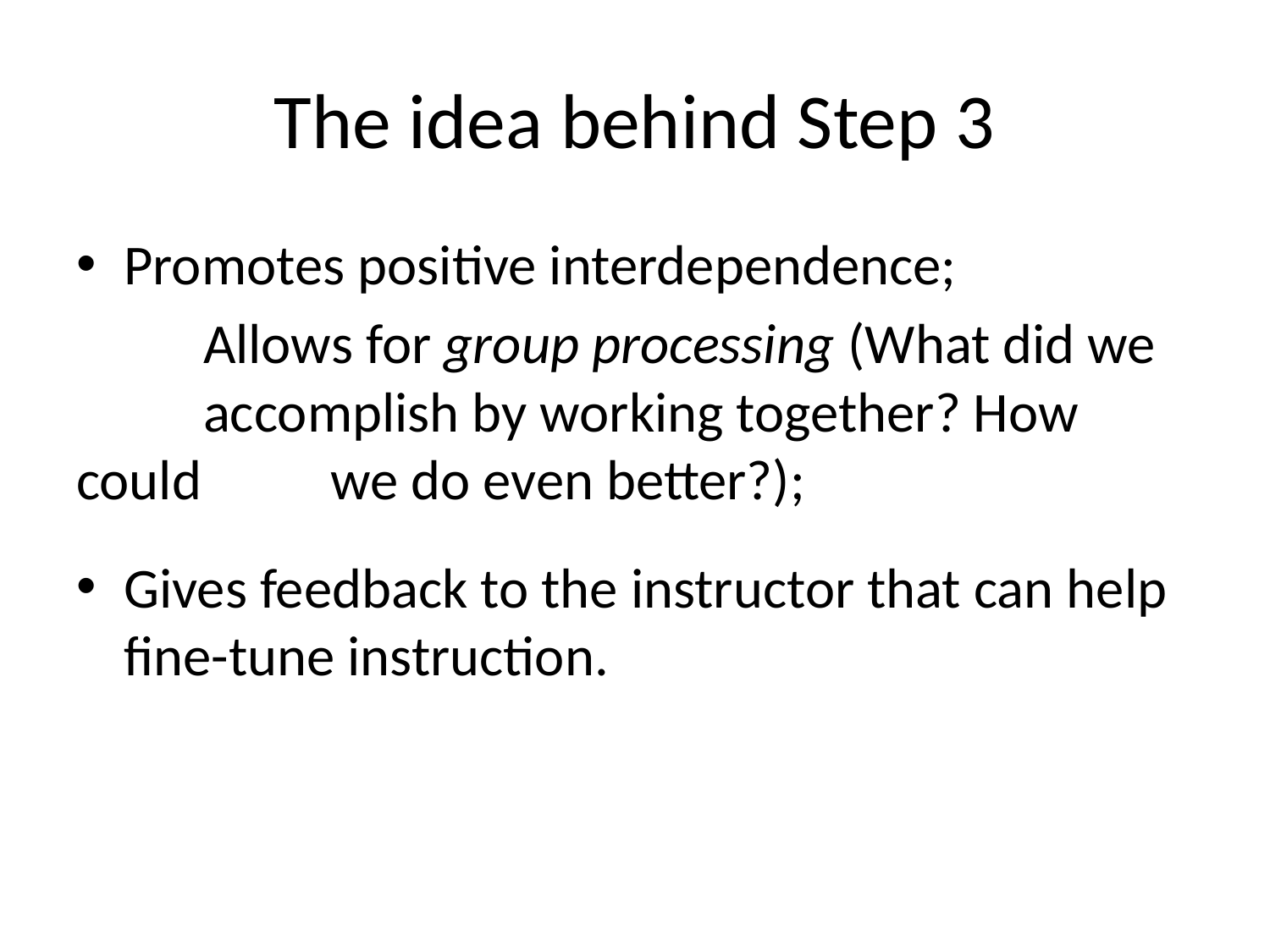

# The idea behind Step 3
Promotes positive interdependence;
	Allows for group processing (What did we 	accomplish by working together? How could 	we do even better?);

Gives feedback to the instructor that can help fine-tune instruction.